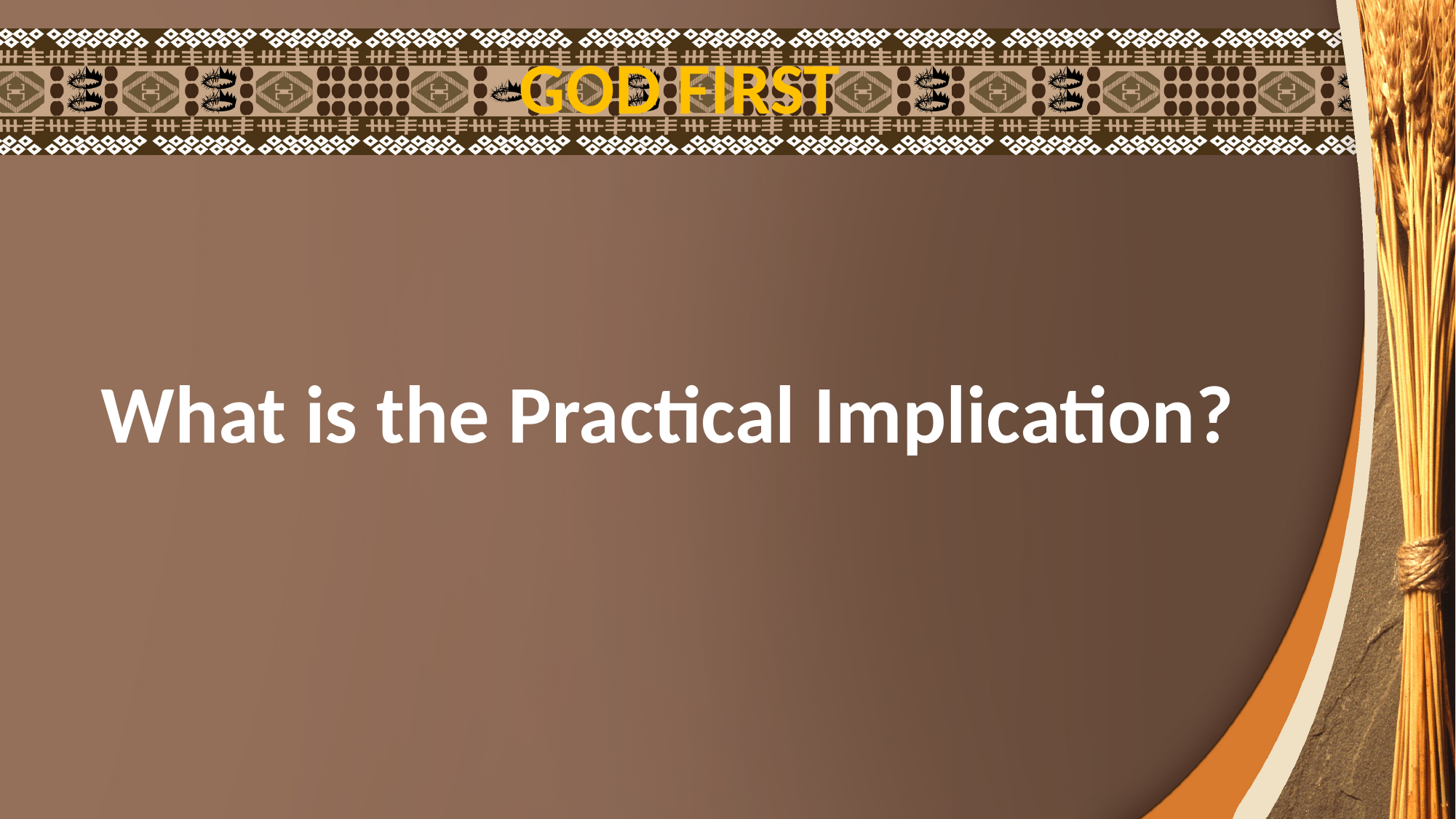

GOD FIRST
What is the Practical Implication?